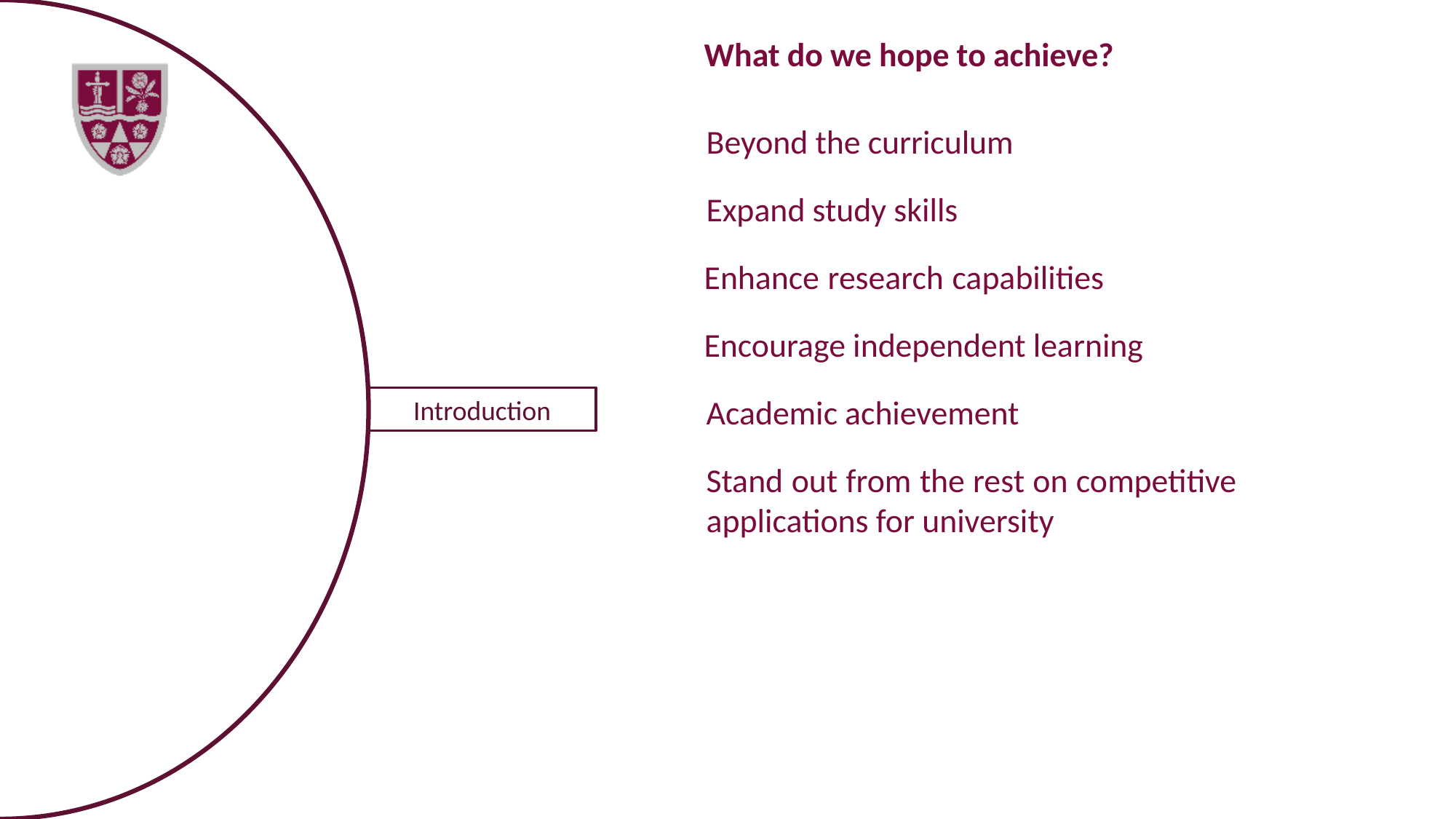

What do we hope to achieve?
Beyond the curriculum
Expand study skills
Enhance research capabilities
Encourage independent learning
Academic achievement
Introduction
Stand out from the rest on competitive applications for university